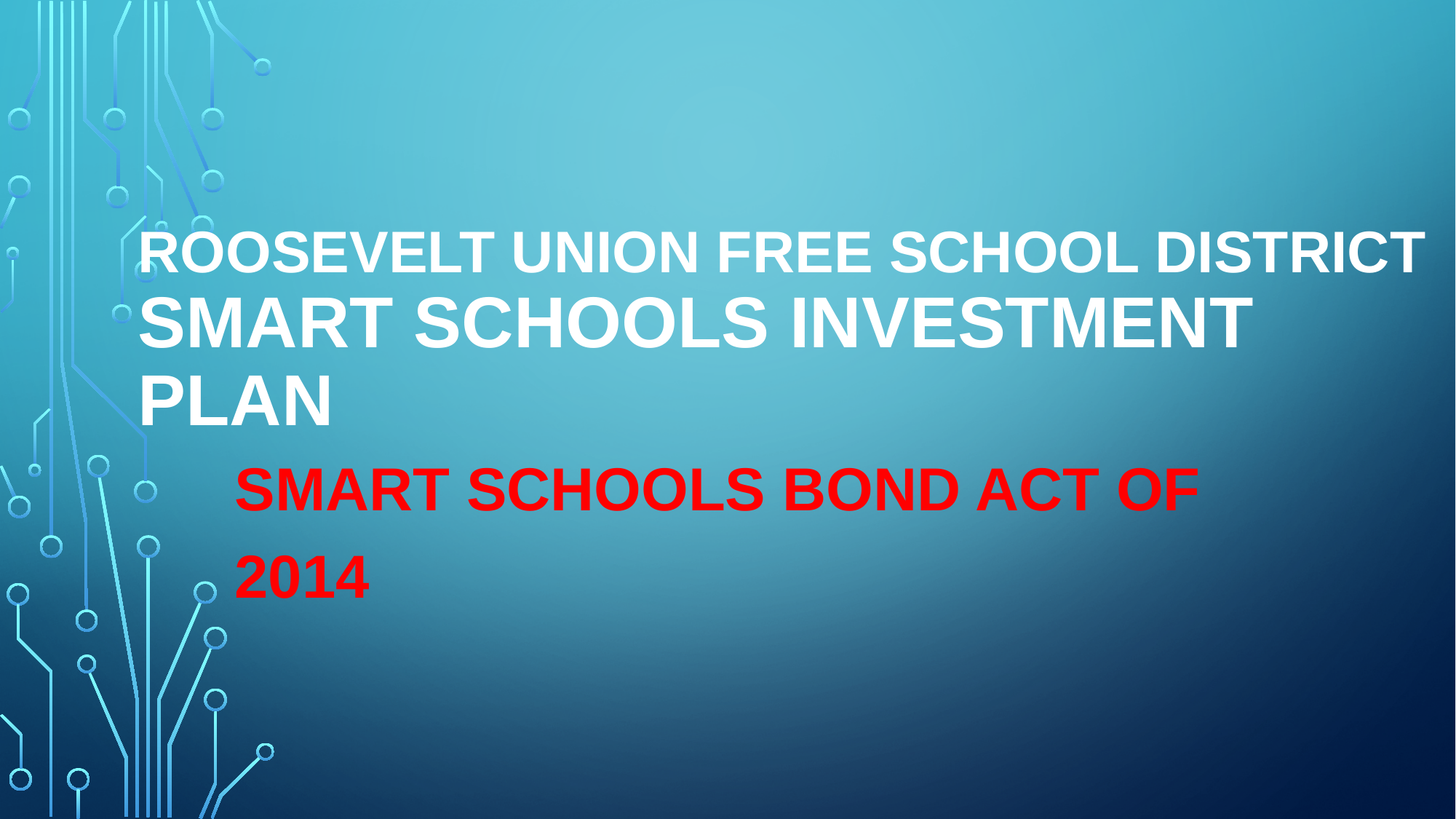

# Roosevelt Union Free School District SMART Schools Investment Plan
Smart Schools Bond Act of 2014